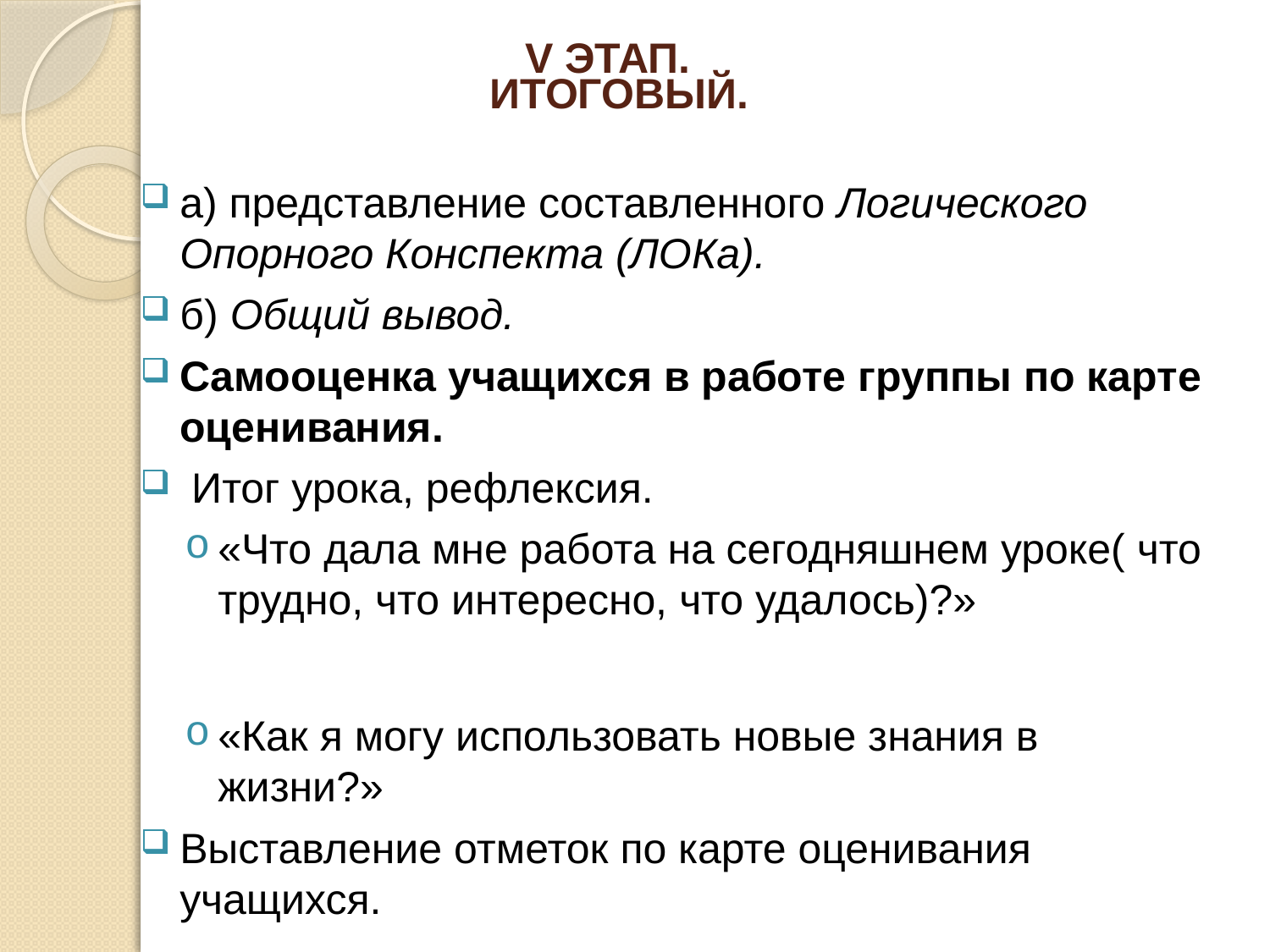

# V этап. Итоговый.
а) представление составленного Логического Опорного Конспекта (ЛОКа).
б) Общий вывод.
Самооценка учащихся в работе группы по карте оценивания.
 Итог урока, рефлексия.
«Что дала мне работа на сегодняшнем уроке( что трудно, что интересно, что удалось)?»

«Как я могу использовать новые знания в жизни?»
Выставление отметок по карте оценивания учащихся.